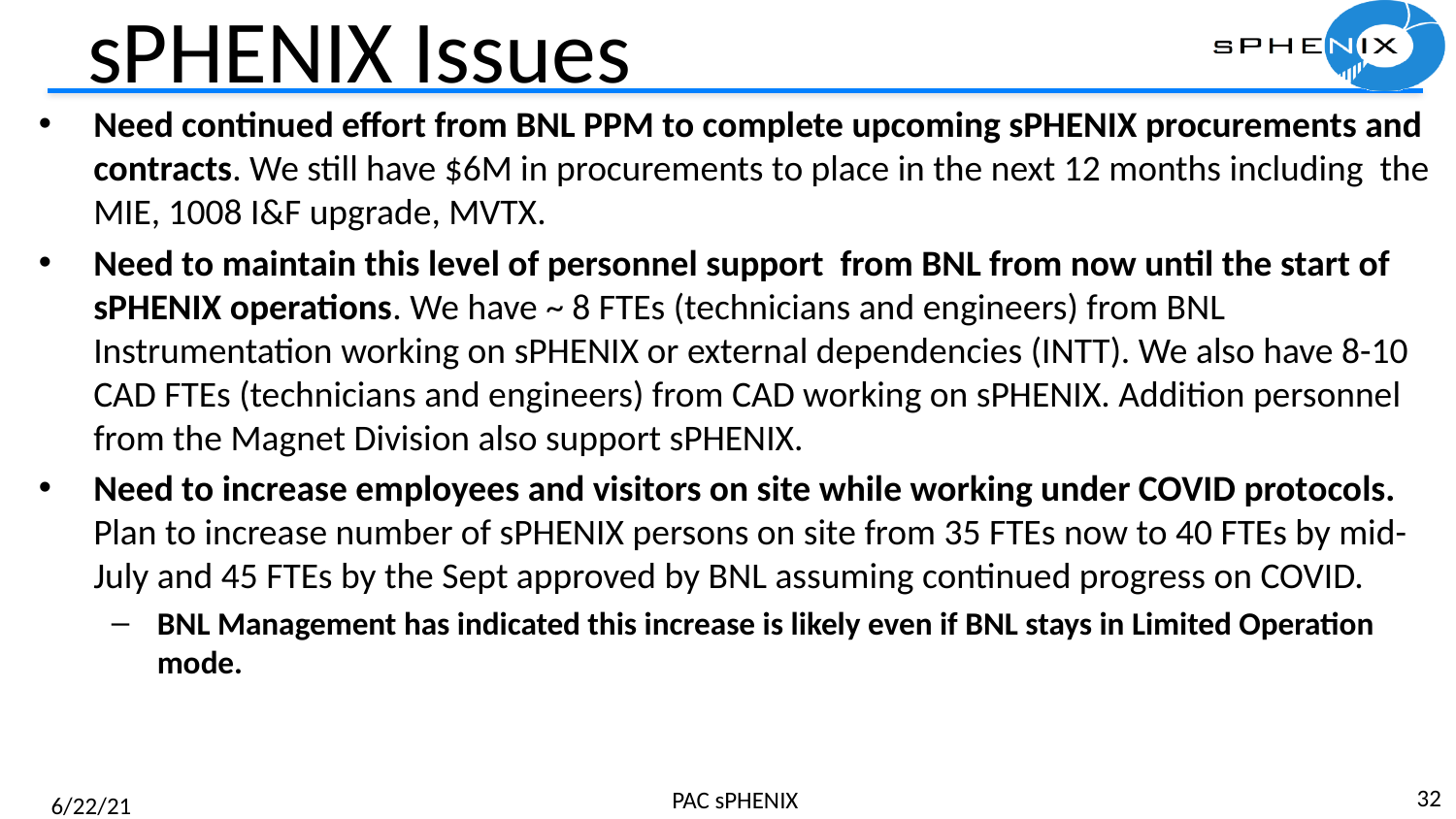

# sPHENIX Issues
Need continued effort from BNL PPM to complete upcoming sPHENIX procurements and contracts. We still have $6M in procurements to place in the next 12 months including  the MIE, 1008 I&F upgrade, MVTX.
Need to maintain this level of personnel support  from BNL from now until the start of sPHENIX operations. We have ~ 8 FTEs (technicians and engineers) from BNL Instrumentation working on sPHENIX or external dependencies (INTT). We also have 8-10 CAD FTEs (technicians and engineers) from CAD working on sPHENIX. Addition personnel from the Magnet Division also support sPHENIX.
Need to increase employees and visitors on site while working under COVID protocols. Plan to increase number of sPHENIX persons on site from 35 FTEs now to 40 FTEs by mid-July and 45 FTEs by the Sept approved by BNL assuming continued progress on COVID.
BNL Management has indicated this increase is likely even if BNL stays in Limited Operation mode.
32
PAC sPHENIX
6/22/21